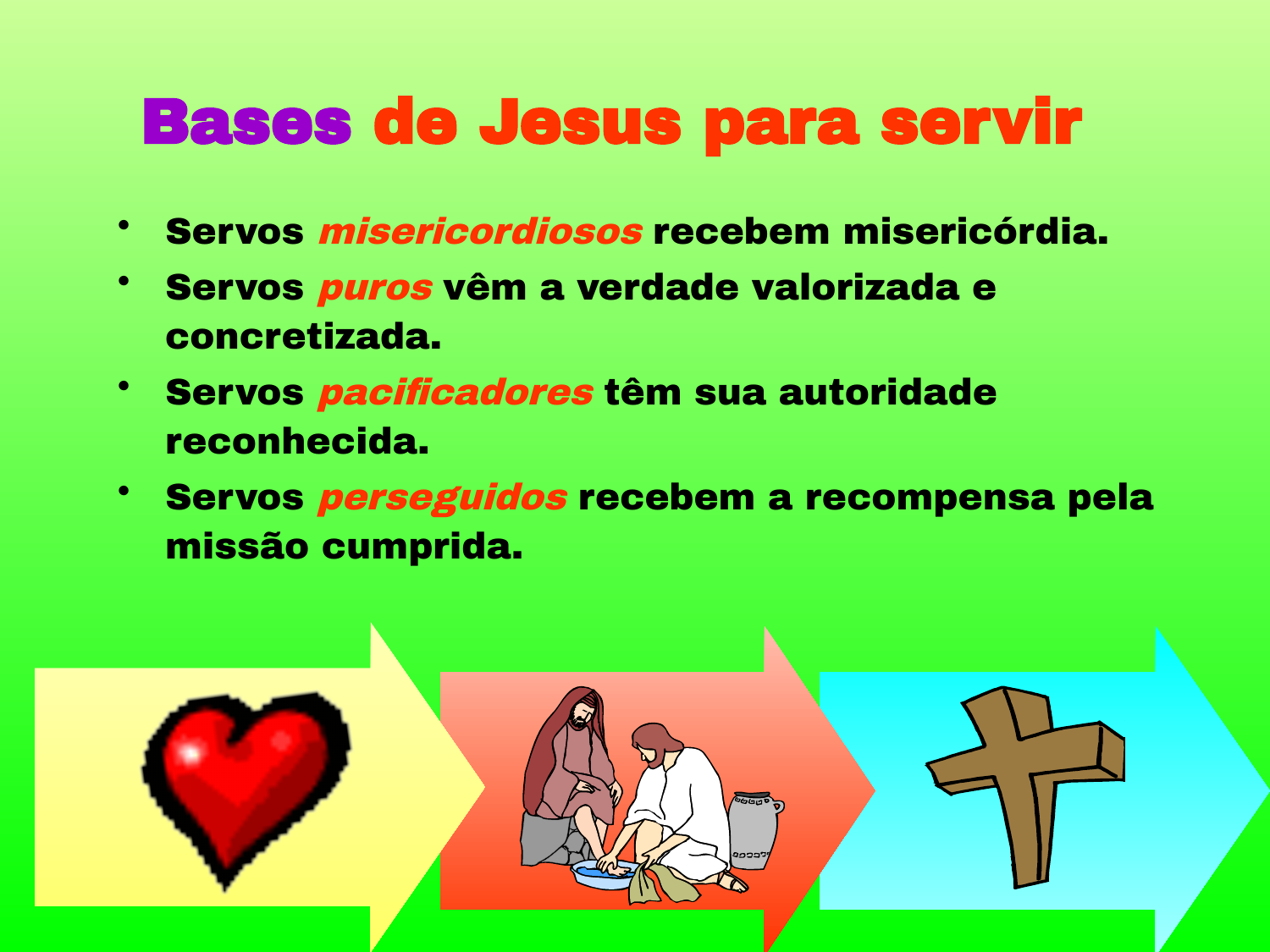

# Bases de Jesus para servir
Servos misericordiosos recebem misericórdia.
Servos puros vêm a verdade valorizada e concretizada.
Servos pacificadores têm sua autoridade reconhecida.
Servos perseguidos recebem a recompensa pela missão cumprida.